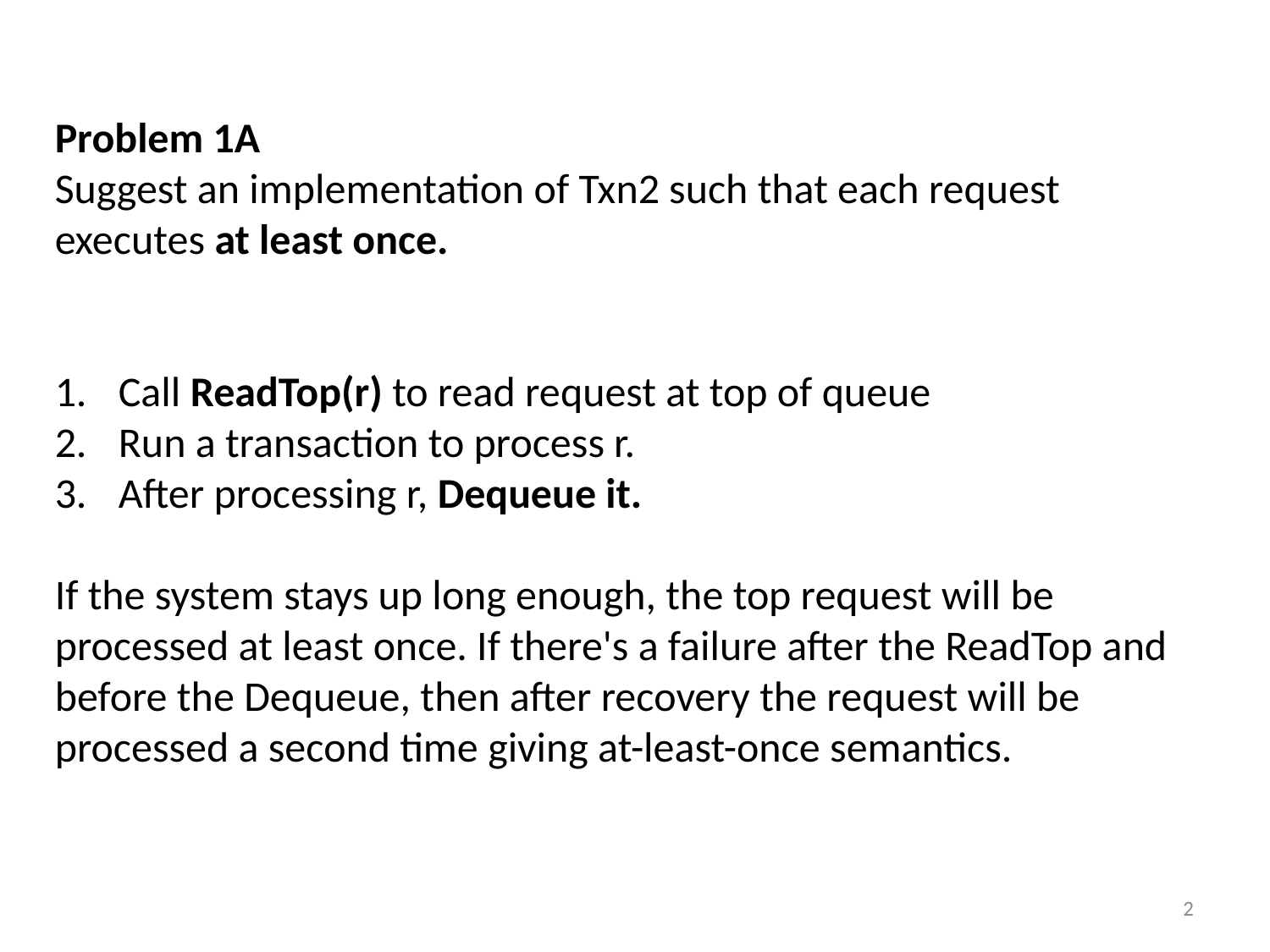

Problem 1A
Suggest an implementation of Txn2 such that each request executes at least once.

Call ReadTop(r) to read request at top of queue
Run a transaction to process r.
After processing r, Dequeue it.

If the system stays up long enough, the top request will be processed at least once. If there's a failure after the ReadTop and before the Dequeue, then after recovery the request will be processed a second time giving at-least-once semantics.

2